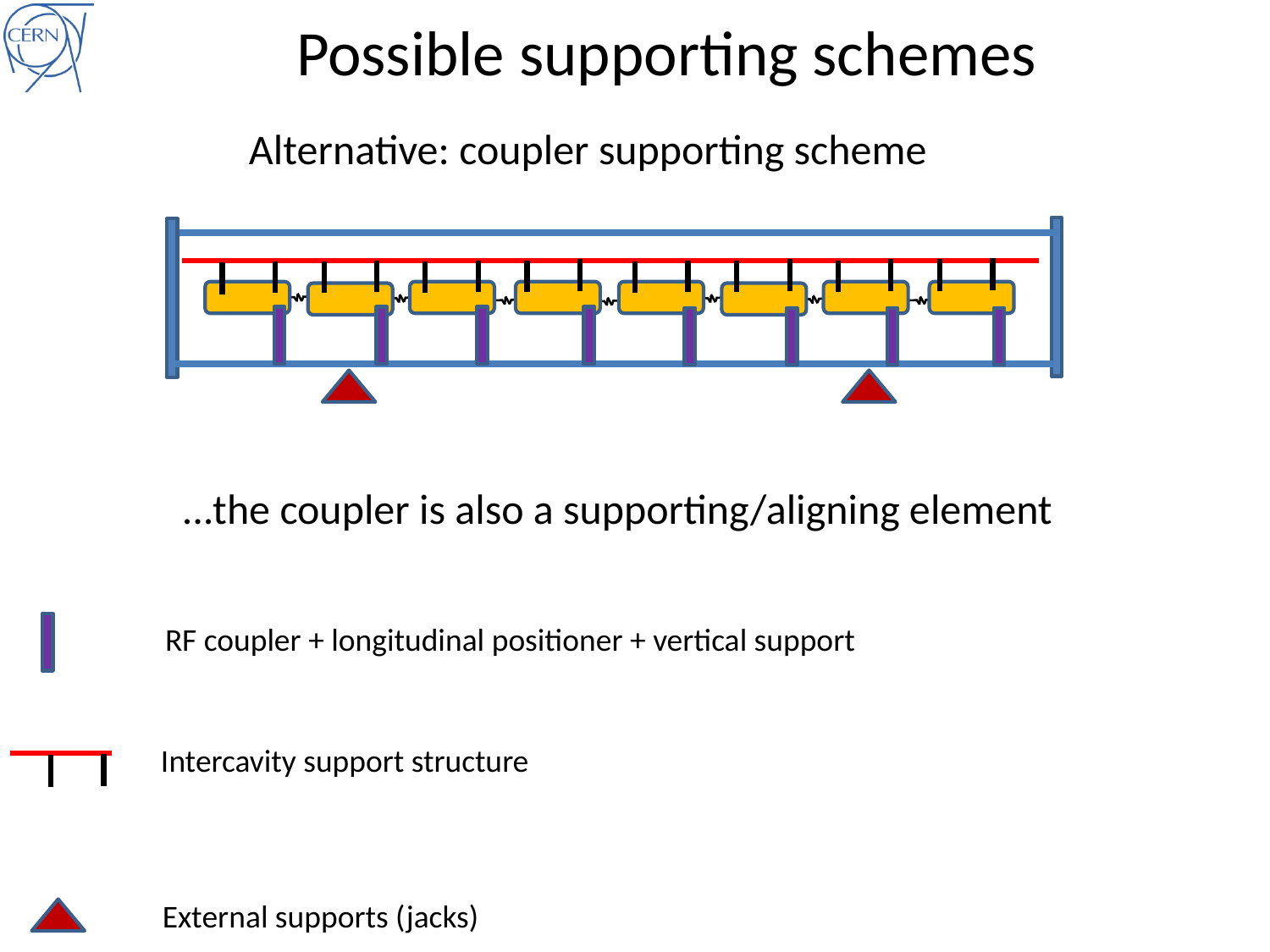

Possible supporting schemes
Alternative: coupler supporting scheme

...the coupler is also a supporting/aligning element

RF coupler + longitudinal positioner + vertical support
Intercavity support structure
External supports (jacks)